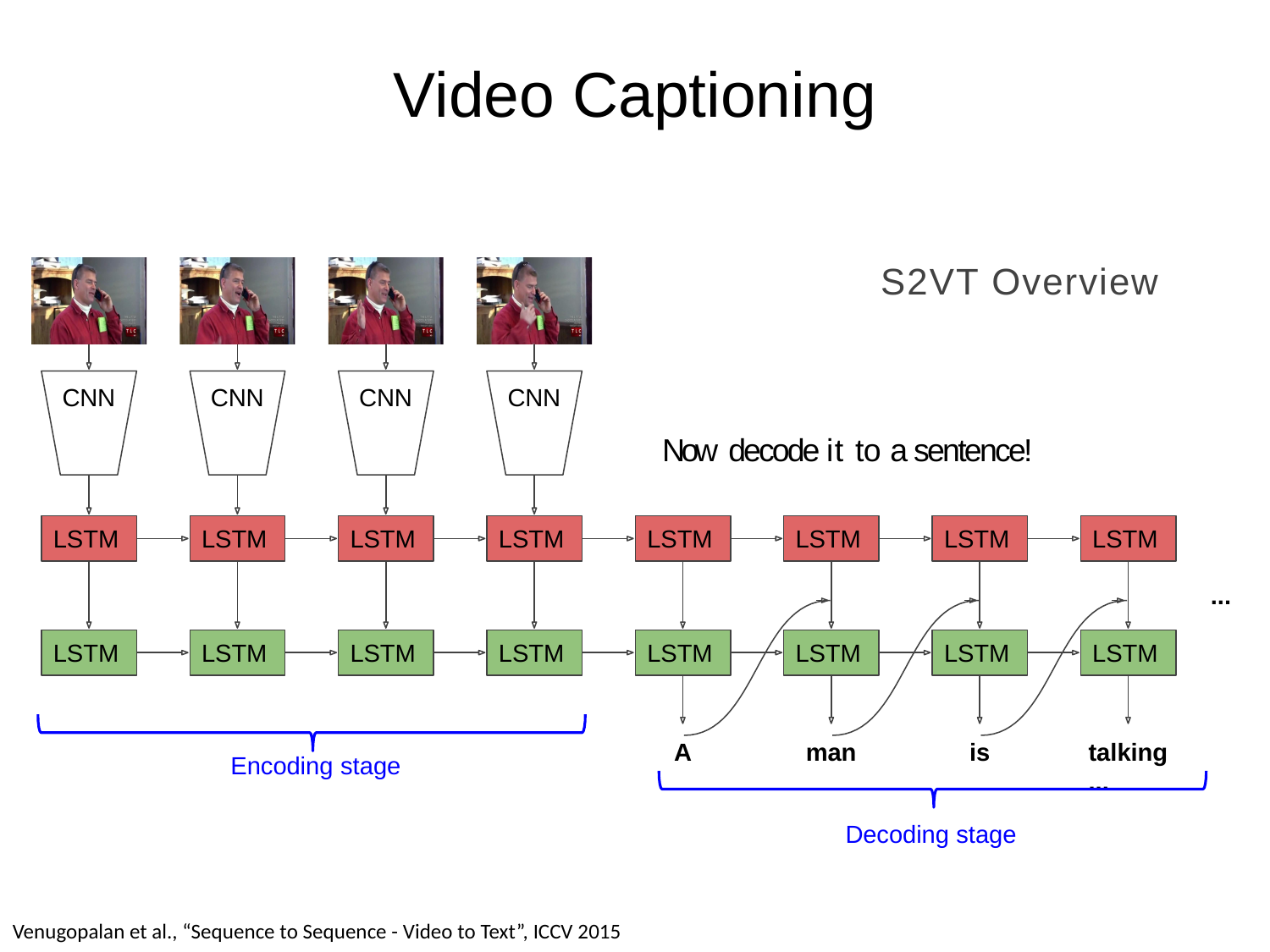

Video Captioning

# S2VT Overview

CNN
CNN
CNN
CNN
Now  decode it to a sentence!

LSTM
LSTM
LSTM
LSTM
LSTM
LSTM
LSTM
LSTM

...

LSTM
LSTM
LSTM
LSTM
LSTM
LSTM
LSTM
LSTM

A
man
is
talking	...
Encoding stage

Decoding stage
45
Venugopalan et al., “Sequence to Sequence - Video to Text”, ICCV 2015